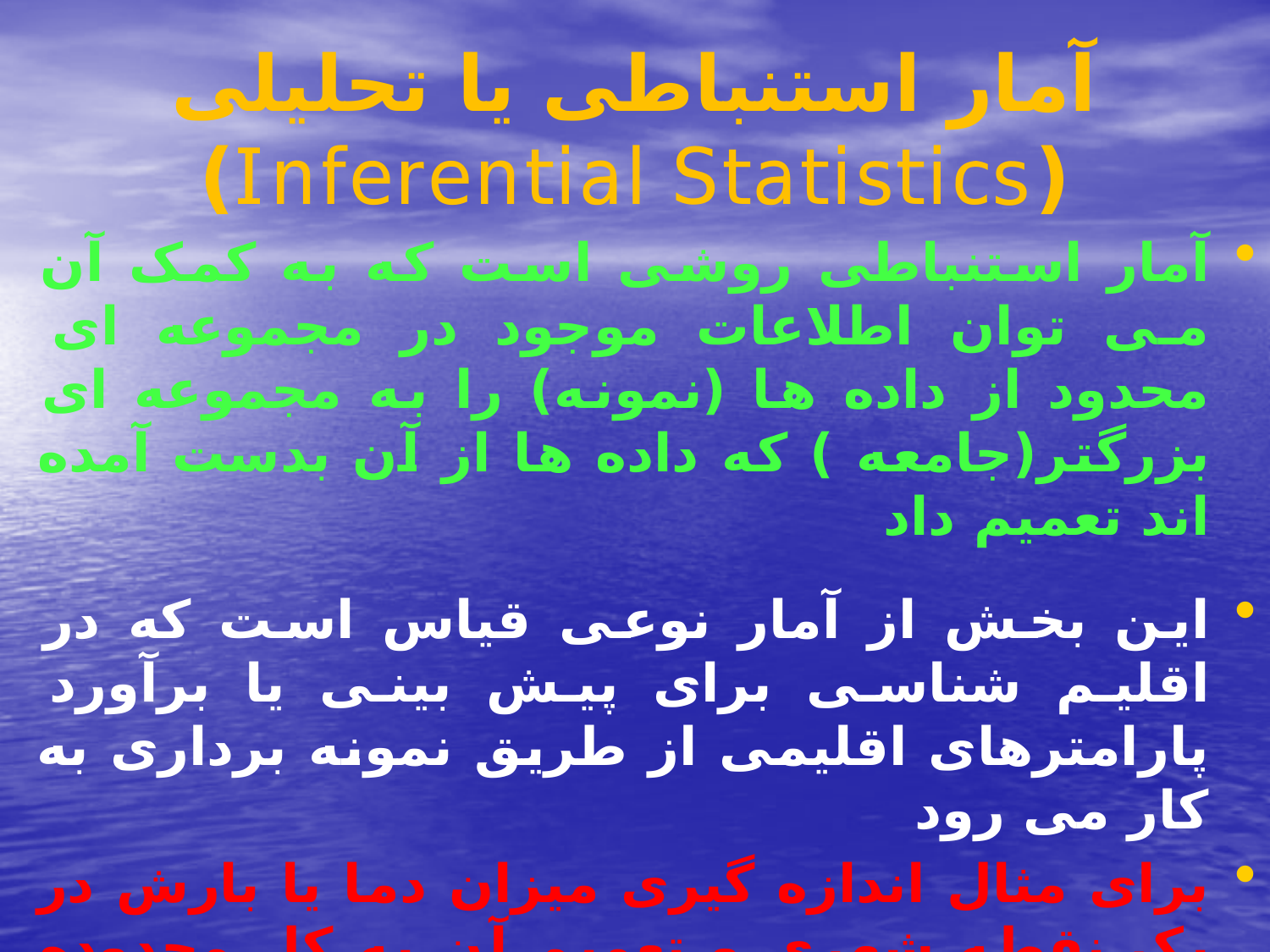

# آمار استنباطی یا تحلیلی (Inferential Statistics)
آمار استنباطی روشی است که به کمک آن می توان اطلاعات موجود در مجموعه ای محدود از داده ها (نمونه) را به مجموعه ای بزرگتر(جامعه ) که داده ها از آن بدست آمده اند تعمیم داد

این بخش از آمار نوعی قیاس است که در اقلیم شناسی برای پیش بینی یا برآورد پارامترهای اقلیمی از طریق نمونه برداری به کار می رود
برای مثال اندازه گیری میزان دما یا بارش در یک نقطه شهری و تعمیم آن به کل محدوده شهر ، همچنین برآورد و پیش بینی مقادیر آینده عناصر اقلیمی بر اساس رفتار پیشین آنها در محدوده آمار استنباطی می گنجد.